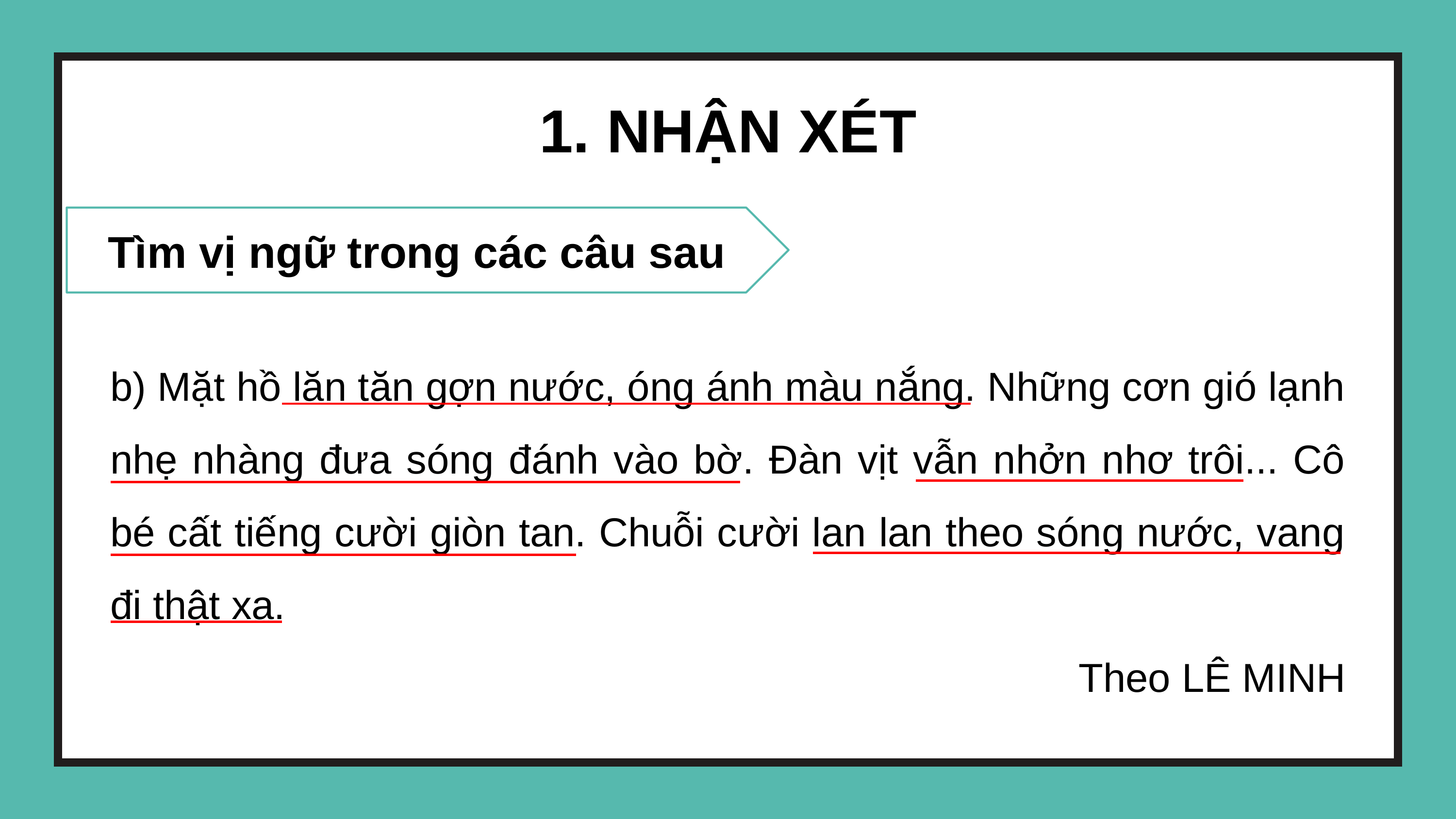

1. NHẬN XÉT
Tìm vị ngữ trong các câu sau
b) Mặt hồ lăn tăn gợn nước, óng ánh màu nắng. Những cơn gió lạnh nhẹ nhàng đưa sóng đánh vào bờ. Đàn vịt vẫn nhởn nhơ trôi... Cô bé cất tiếng cười giòn tan. Chuỗi cười lan lan theo sóng nước, vang đi thật xa.
Theo LÊ MINH